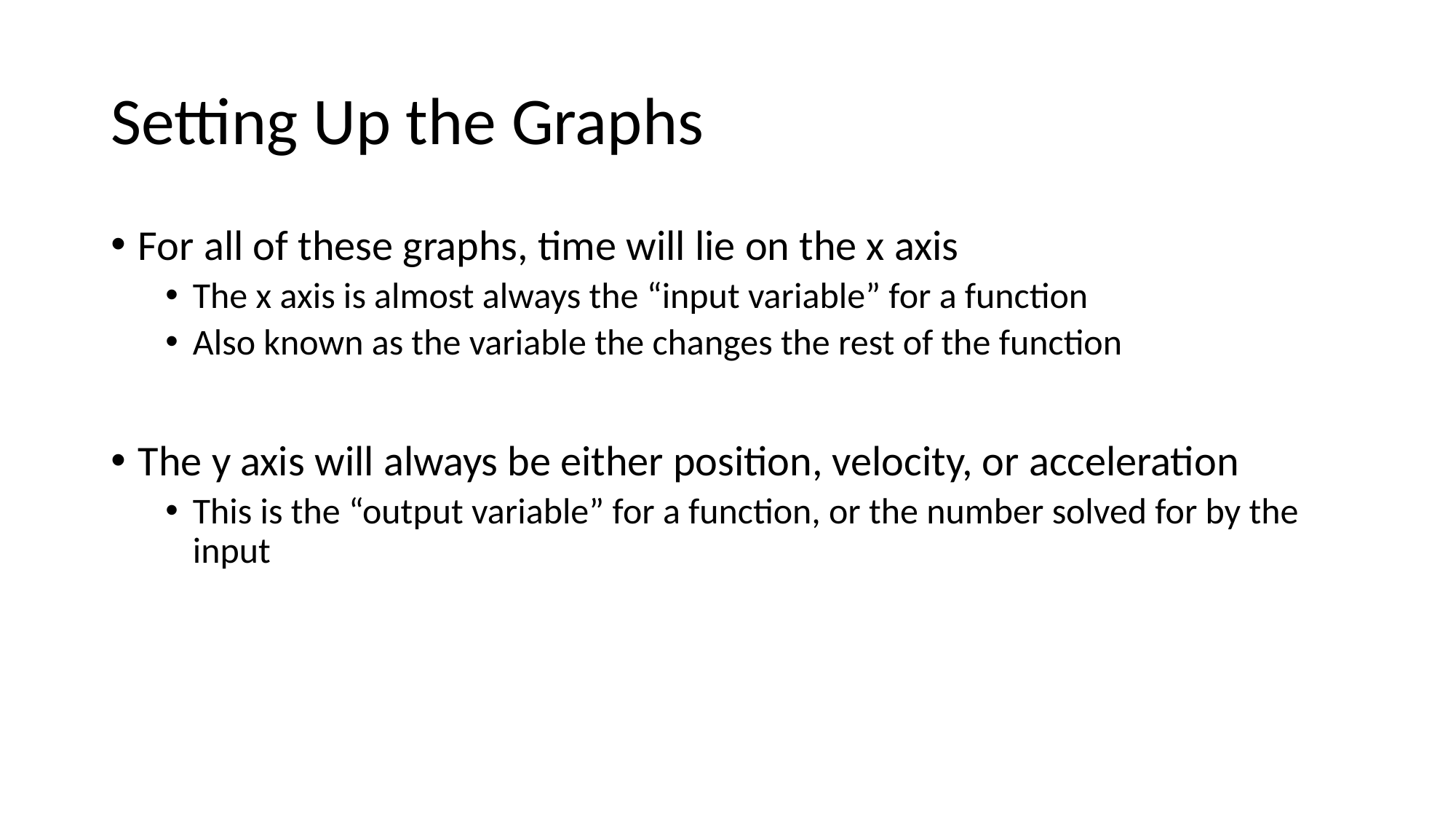

# Setting Up the Graphs
For all of these graphs, time will lie on the x axis
The x axis is almost always the “input variable” for a function
Also known as the variable the changes the rest of the function

The y axis will always be either position, velocity, or acceleration
This is the “output variable” for a function, or the number solved for by the input